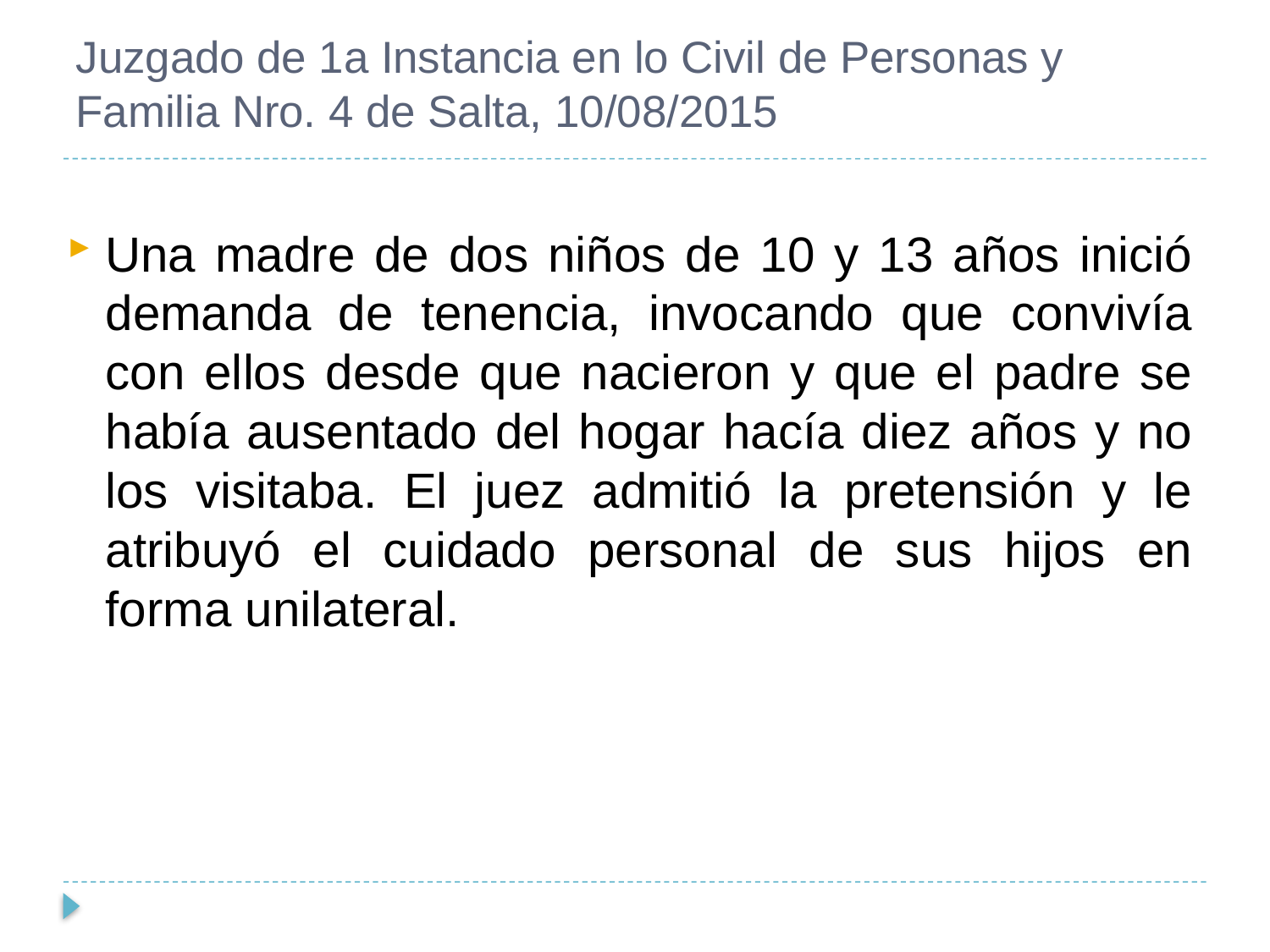

# Juzgado de 1a Instancia en lo Civil de Personas y Familia Nro. 4 de Salta, 10/08/2015
Una madre de dos niños de 10 y 13 años inició demanda de tenencia, invocando que convivía con ellos desde que nacieron y que el padre se había ausentado del hogar hacía diez años y no los visitaba. El juez admitió la pretensión y le atribuyó el cuidado personal de sus hijos en forma unilateral.